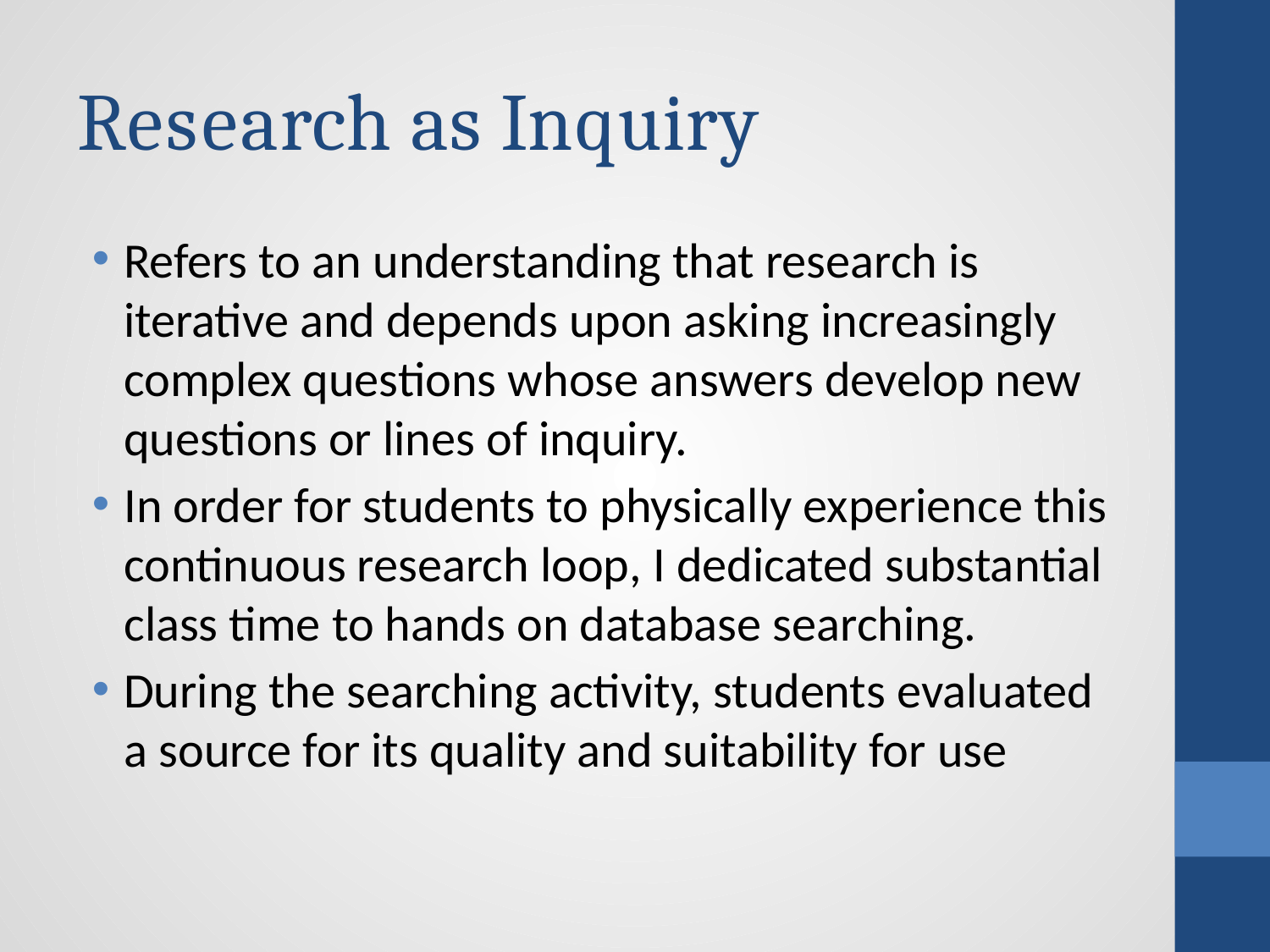

# Research as Inquiry
Refers to an understanding that research is iterative and depends upon asking increasingly complex questions whose answers develop new questions or lines of inquiry.
In order for students to physically experience this continuous research loop, I dedicated substantial class time to hands on database searching.
During the searching activity, students evaluated a source for its quality and suitability for use